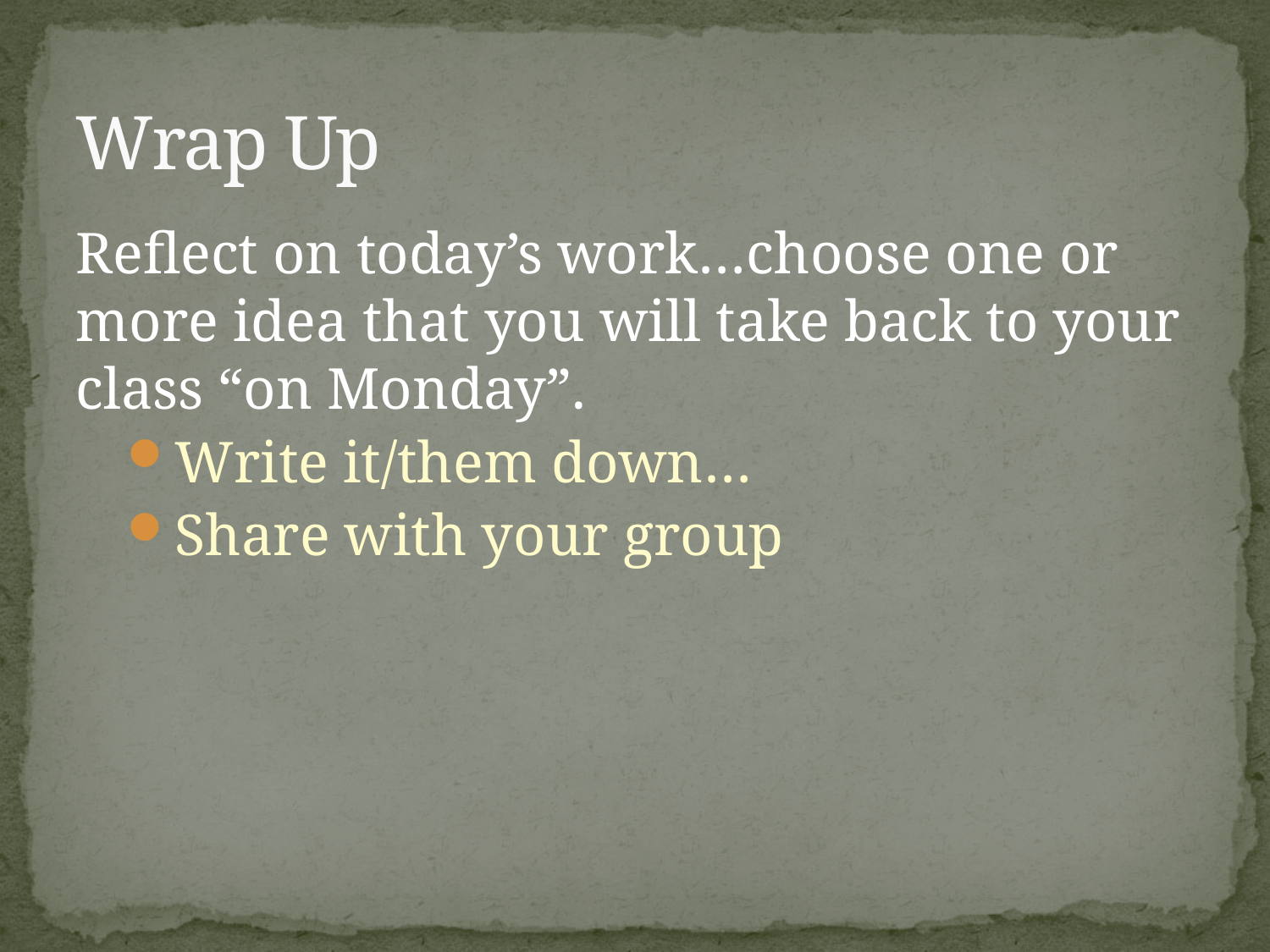

# Wrap Up
Reflect on today’s work…choose one or more idea that you will take back to your class “on Monday”.
Write it/them down…
Share with your group